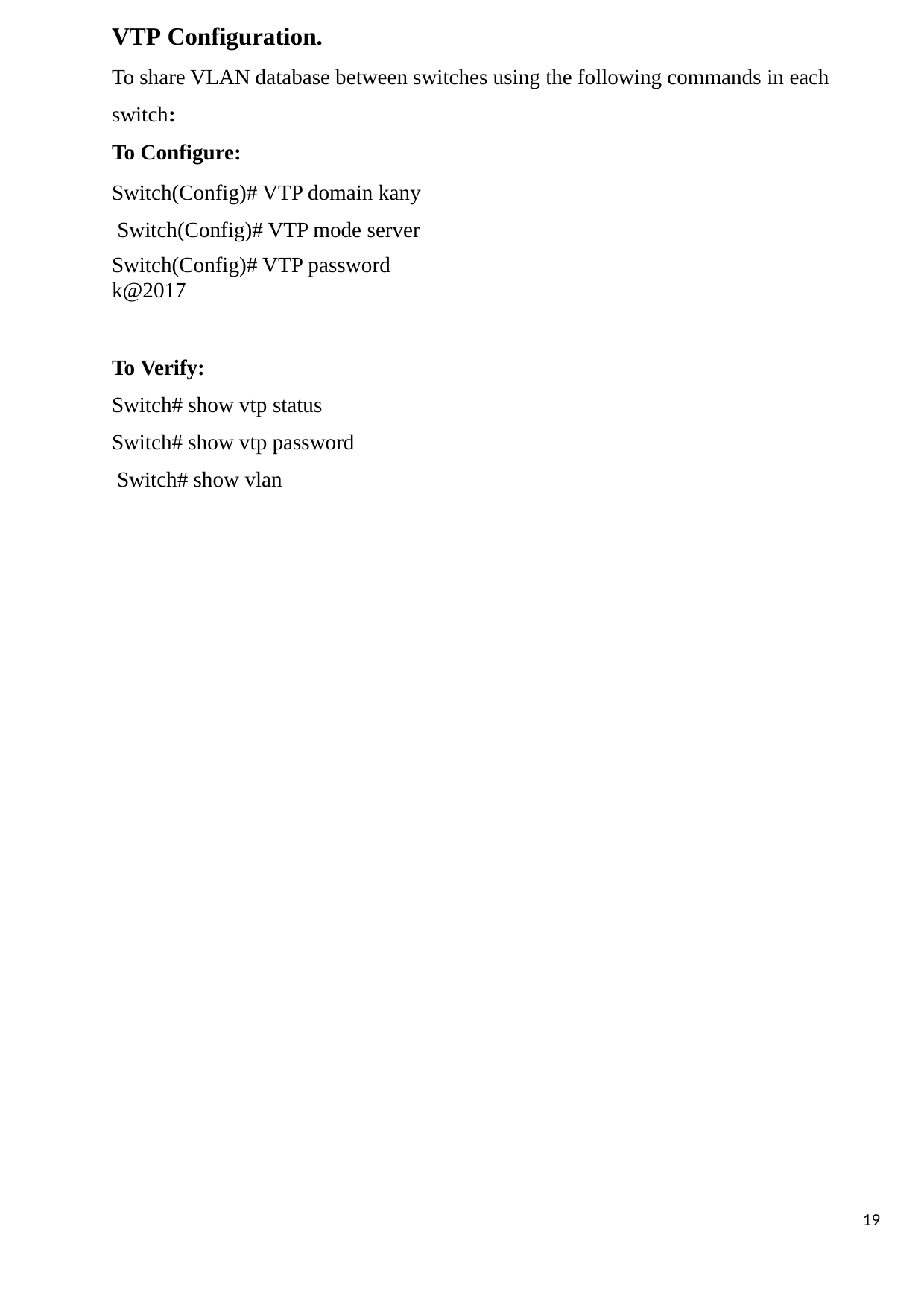

VTP Configuration.
To share VLAN database between switches using the following commands in each  switch:
To Configure:
Switch(Config)# VTP domain kany  Switch(Config)# VTP mode server
Switch(Config)# VTP password k@2017

To Verify:
Switch# show vtp status
Switch# show vtp password  Switch# show vlan
19